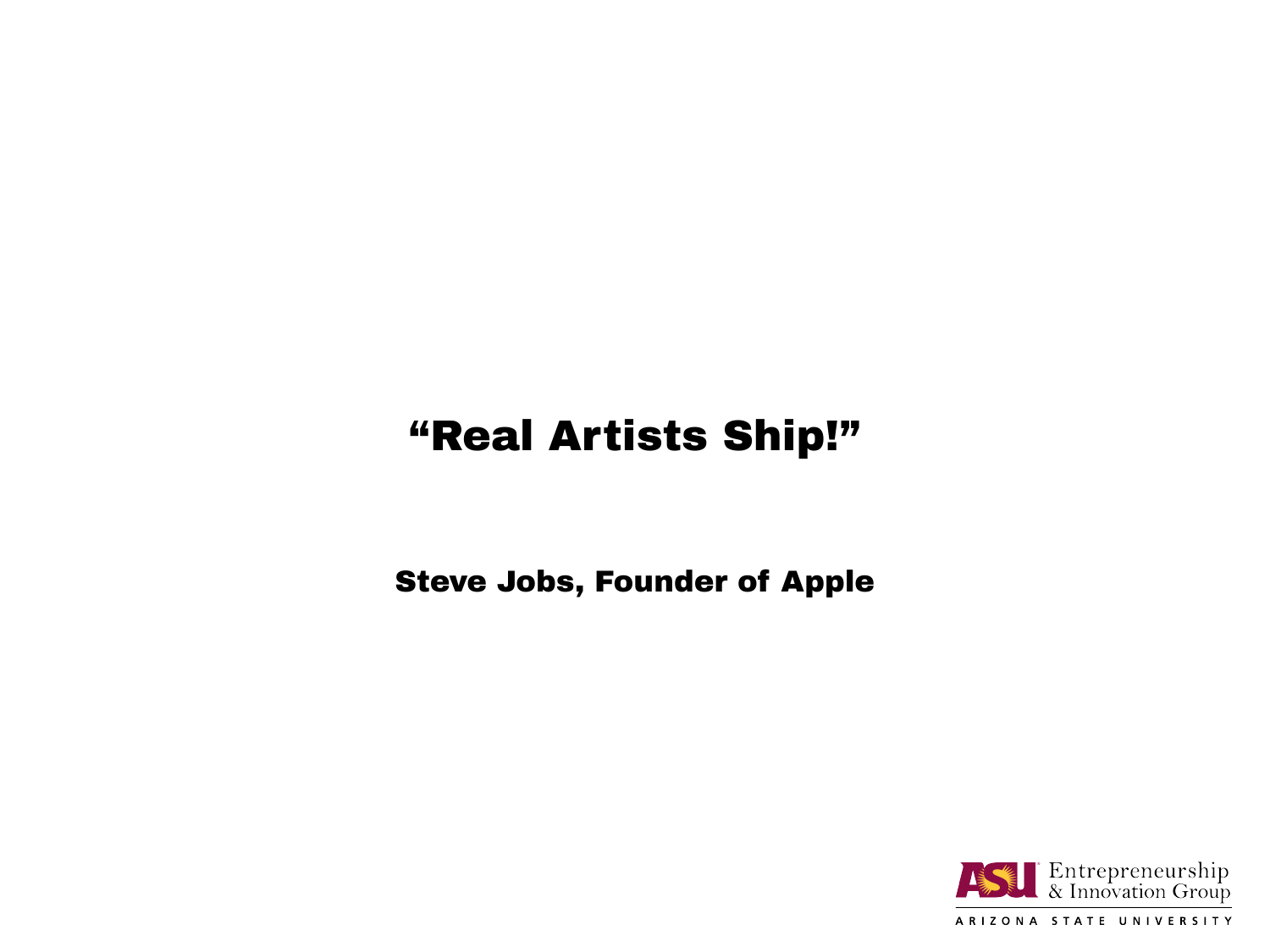

# “Real Artists Ship!” Steve Jobs, Founder of Apple